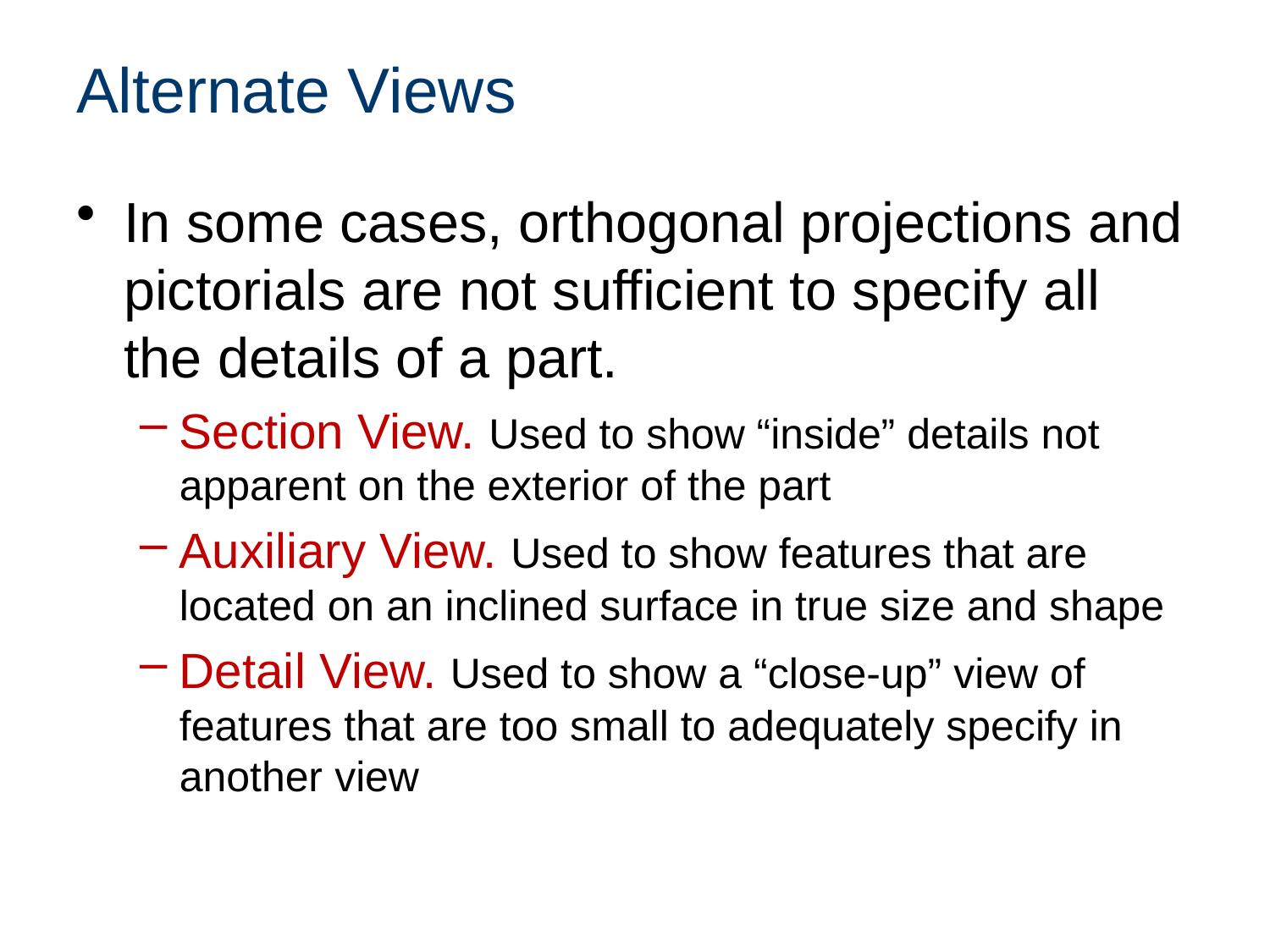

# Alternate Views
In some cases, orthogonal projections and pictorials are not sufficient to specify all the details of a part.
Section View. Used to show “inside” details not apparent on the exterior of the part
Auxiliary View. Used to show features that are located on an inclined surface in true size and shape
Detail View. Used to show a “close-up” view of features that are too small to adequately specify in another view